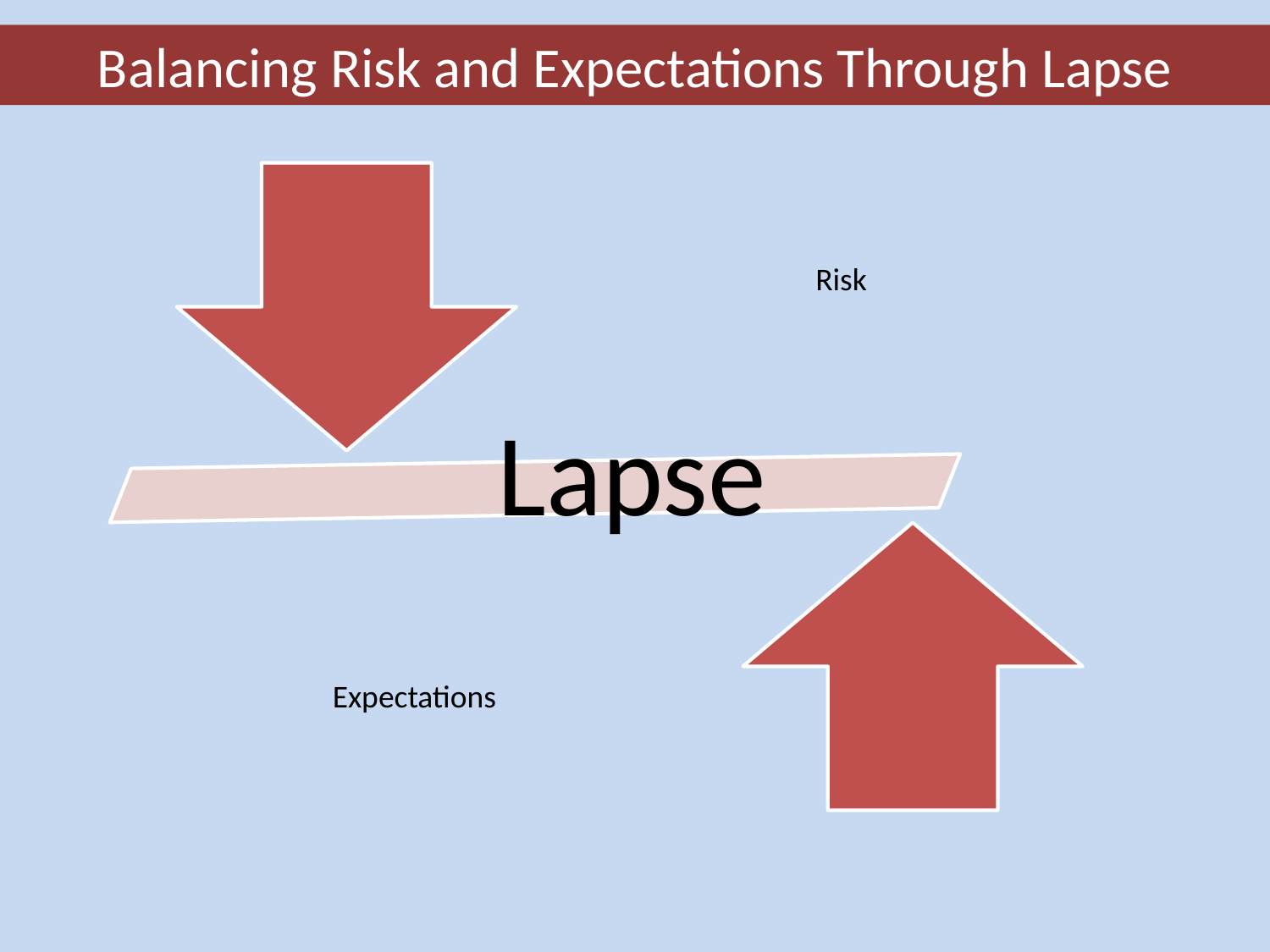

Balancing Risk and Expectations Through Lapse
Risk
Expectations
Lapse